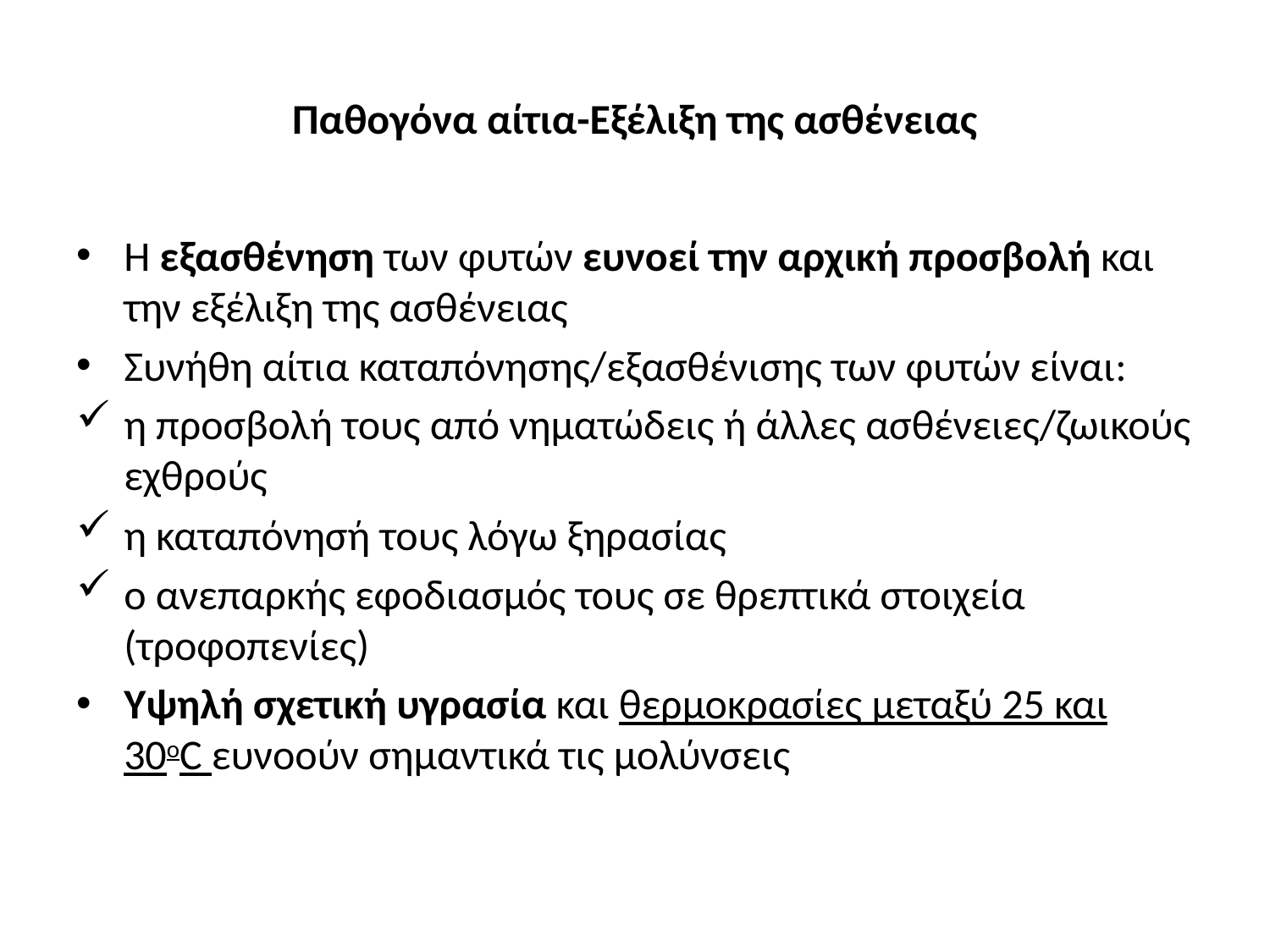

# Παθογόνα αίτια-Εξέλιξη της ασθένειας
Η εξασθένηση των φυτών ευνοεί την αρχική προσβολή και την εξέλιξη της ασθένειας
Συνήθη αίτια καταπόνησης/εξασθένισης των φυτών είναι:
η προσβολή τους από νηματώδεις ή άλλες ασθένειες/ζωικούς εχθρούς
η καταπόνησή τους λόγω ξηρασίας
ο ανεπαρκής εφοδιασμός τους σε θρεπτικά στοιχεία (τροφοπενίες)
Yψηλή σχετική υγρασία και θερμοκρασίες μεταξύ 25 και 30οC ευνοούν σημαντικά τις μολύνσεις